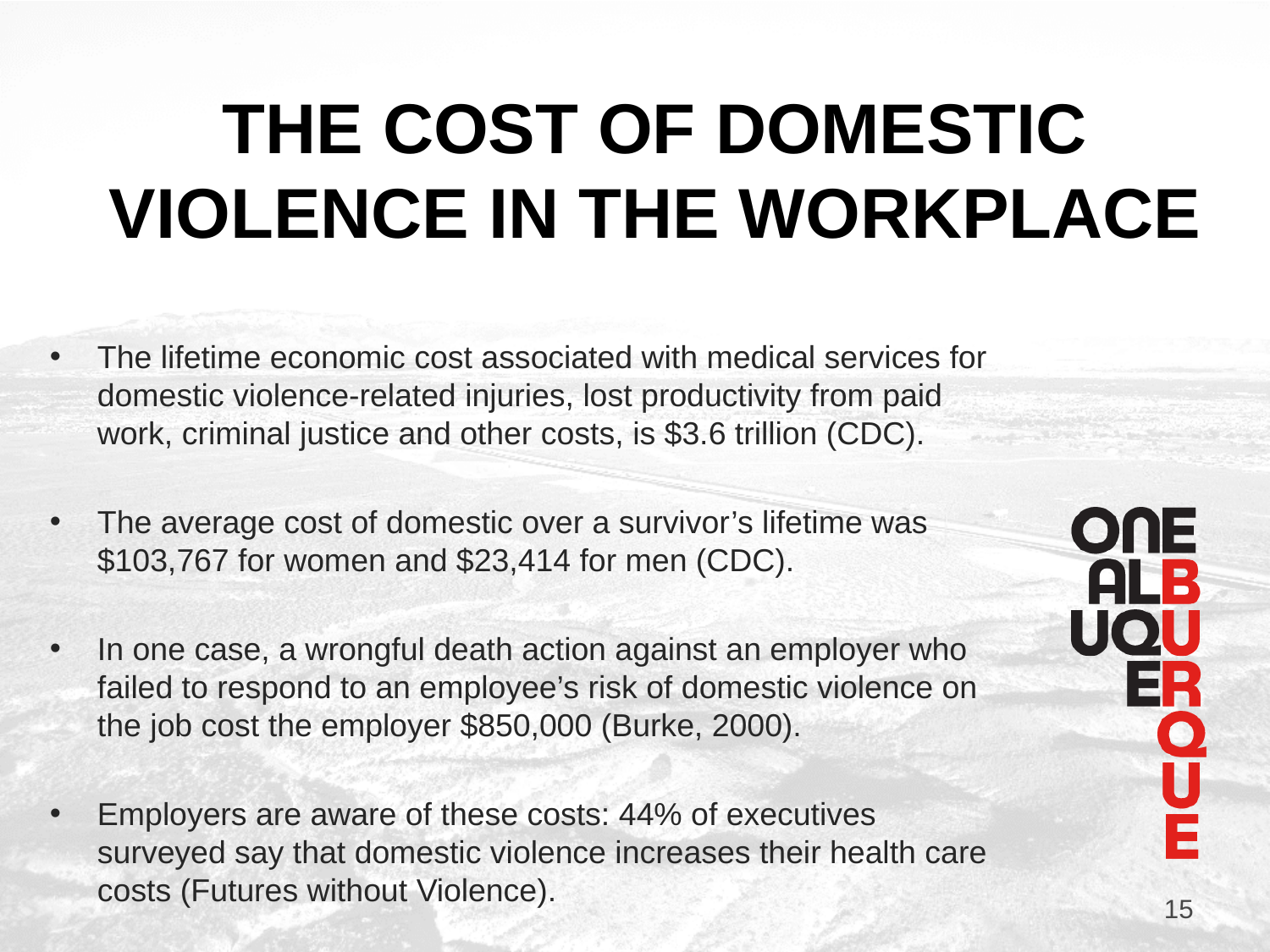

# The cost of Domestic Violence in the Workplace

The lifetime economic cost associated with medical services for domestic violence-related injuries, lost productivity from paid work, criminal justice and other costs, is $3.6 trillion (CDC).

The average cost of domestic over a survivor’s lifetime was $103,767 for women and $23,414 for men (CDC).

In one case, a wrongful death action against an employer who failed to respond to an employee’s risk of domestic violence on the job cost the employer $850,000 (Burke, 2000).

Employers are aware of these costs: 44% of executives surveyed say that domestic violence increases their health care costs (Futures without Violence).

15